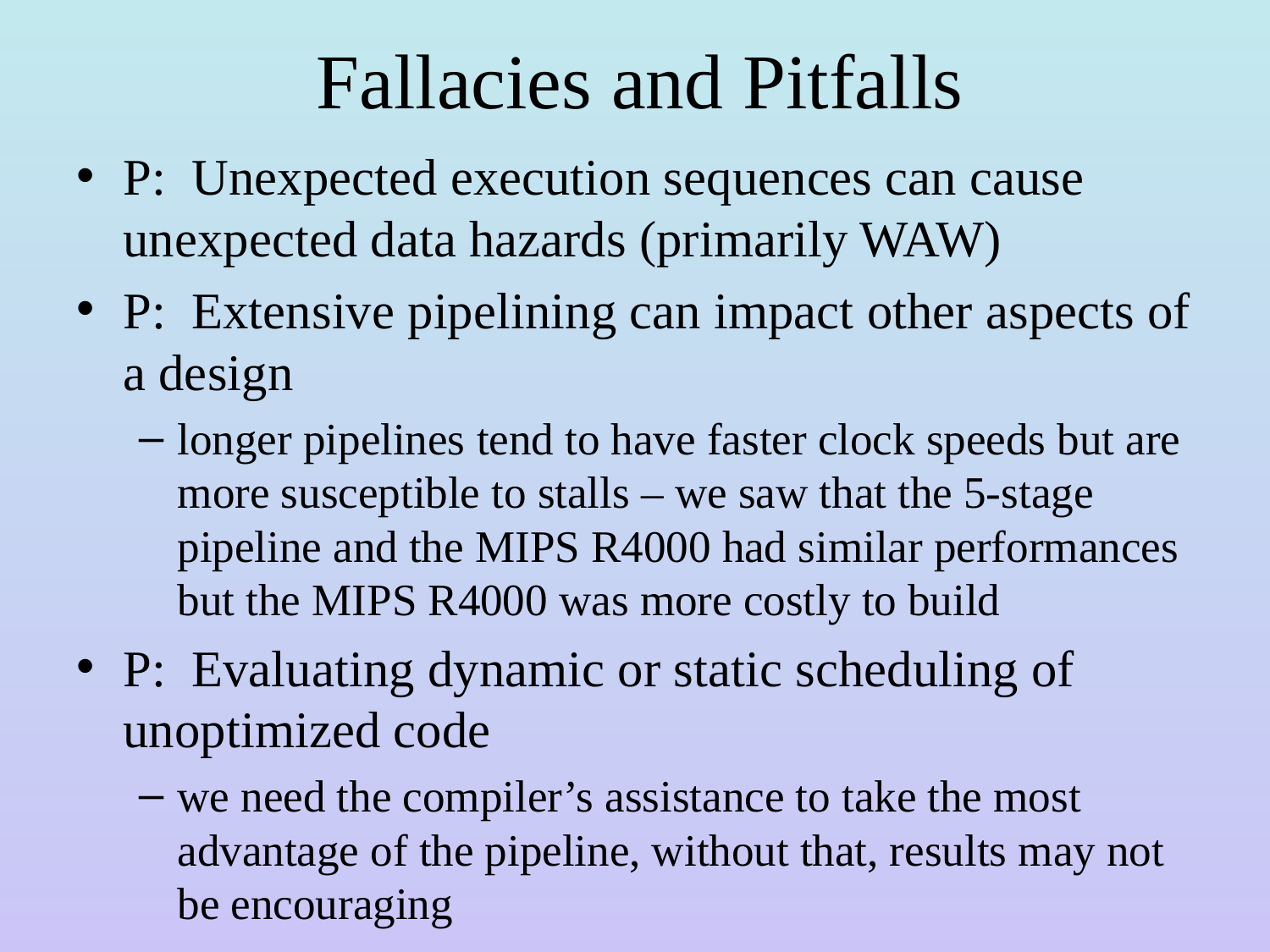

# Fallacies and Pitfalls
P:  Unexpected execution sequences can cause unexpected data hazards (primarily WAW)
P:  Extensive pipelining can impact other aspects of a design
longer pipelines tend to have faster clock speeds but are more susceptible to stalls – we saw that the 5-stage pipeline and the MIPS R4000 had similar performances but the MIPS R4000 was more costly to build
P:  Evaluating dynamic or static scheduling of unoptimized code
we need the compiler’s assistance to take the most advantage of the pipeline, without that, results may not be encouraging